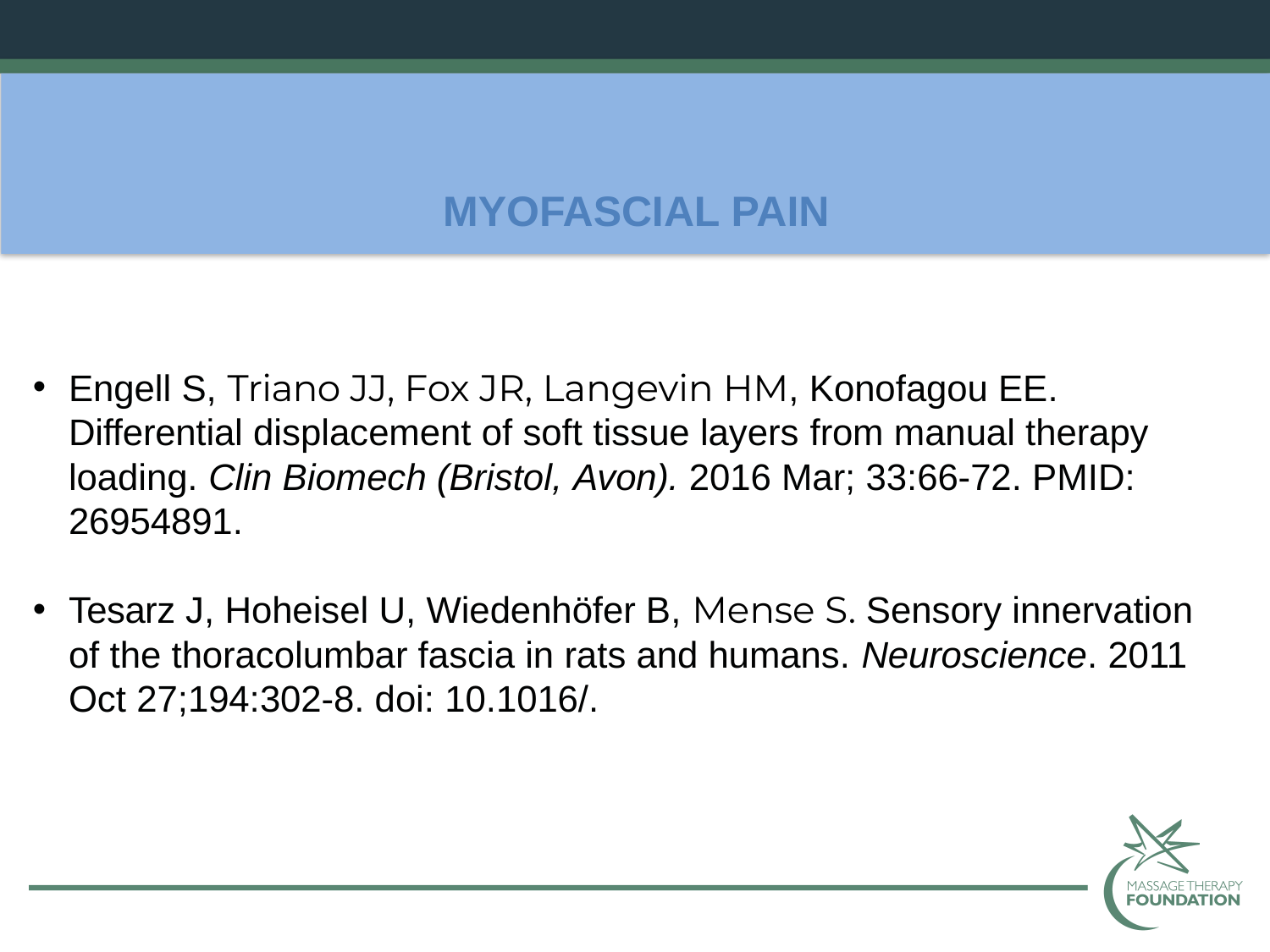

# MYOFASCIAL PAIN
Engell S, Triano JJ, Fox JR, Langevin HM, Konofagou EE.  Differential displacement of soft tissue layers from manual therapy loading. Clin Biomech (Bristol, Avon). 2016 Mar; 33:66-72. PMID: 26954891.

Tesarz J, Hoheisel U, Wiedenhöfer B, Mense S. Sensory innervation of the thoracolumbar fascia in rats and humans. Neuroscience. 2011 Oct 27;194:302-8. doi: 10.1016/.